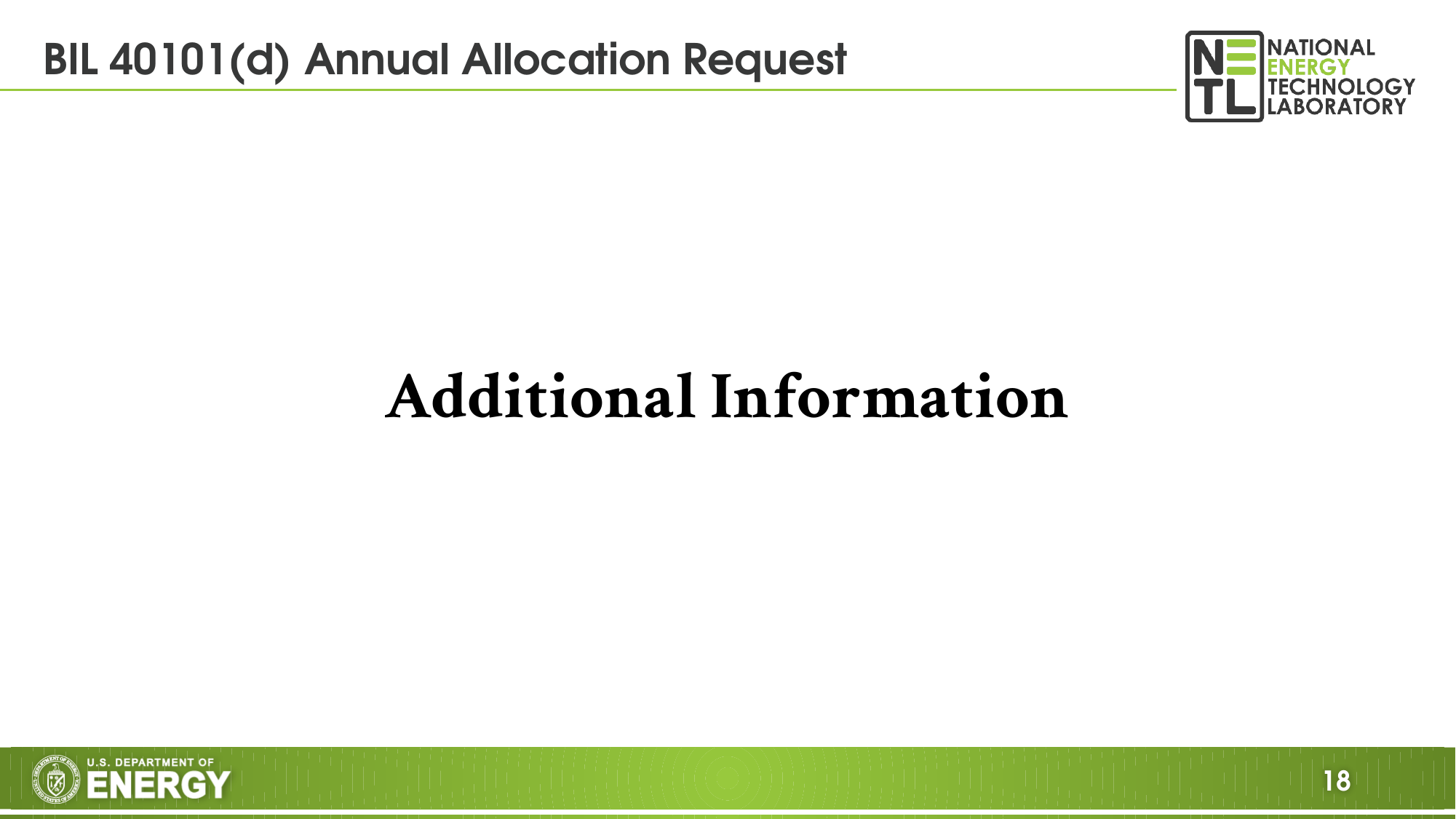

# BIL 40101(d) Annual Allocation Request
Additional Information